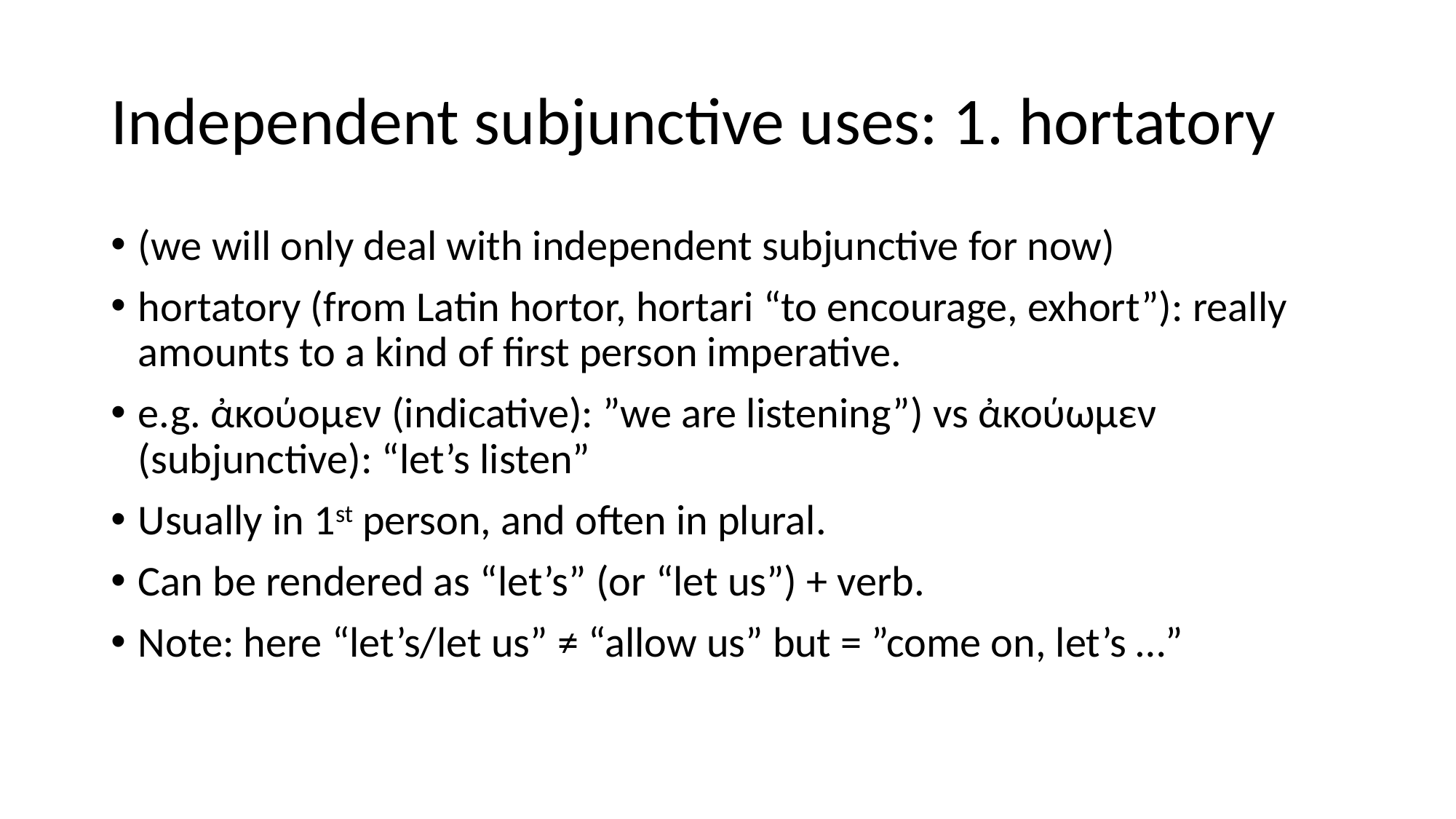

# Independent subjunctive uses: 1. hortatory
(we will only deal with independent subjunctive for now)
hortatory (from Latin hortor, hortari “to encourage, exhort”): really amounts to a kind of first person imperative.
e.g. ἀκούομεν (indicative): ”we are listening”) vs ἀκούωμεν (subjunctive): “let’s listen”
Usually in 1st person, and often in plural.
Can be rendered as “let’s” (or “let us”) + verb.
Note: here “let’s/let us” ≠ “allow us” but = ”come on, let’s …”